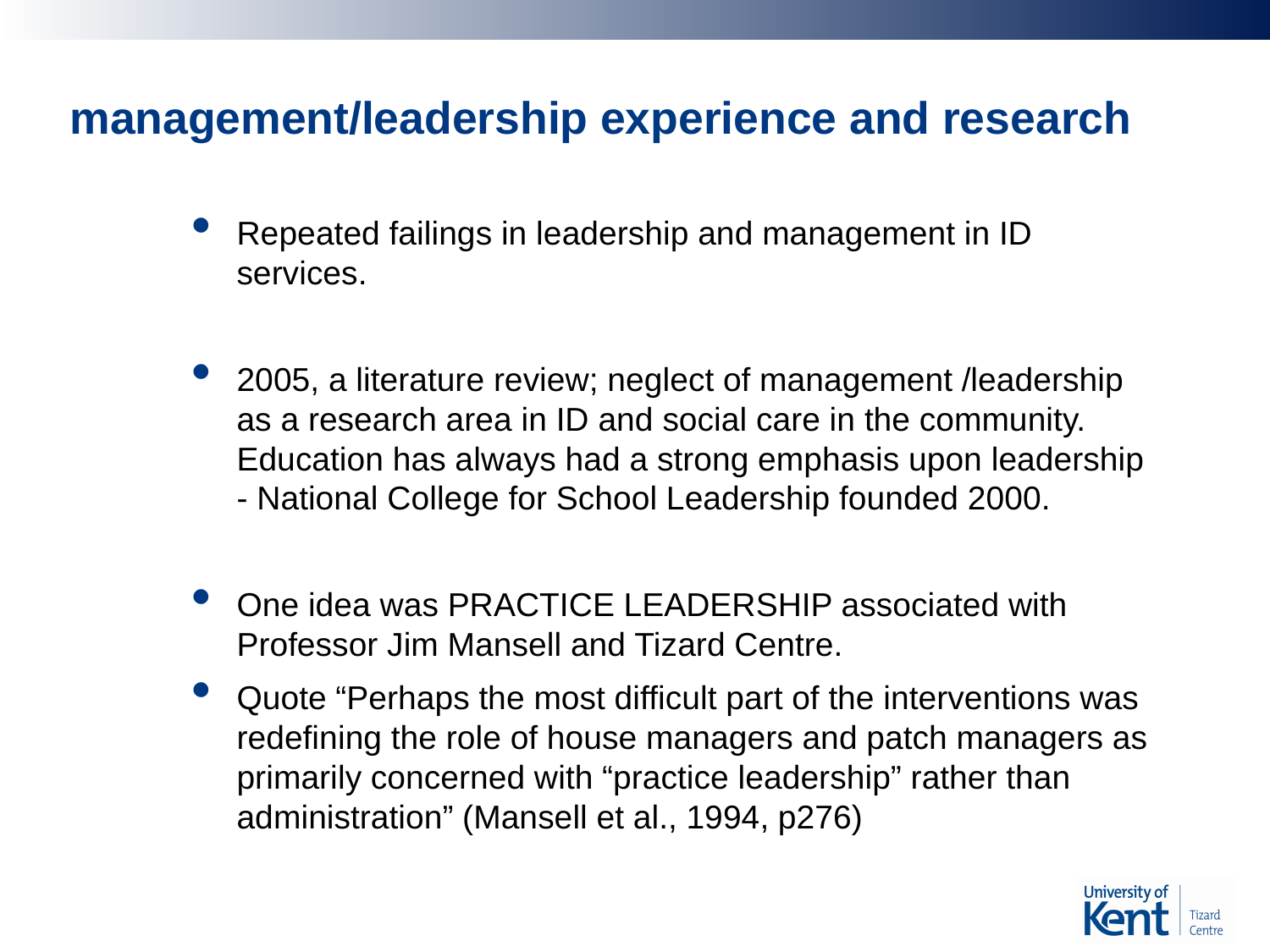

# management/leadership experience and research
Repeated failings in leadership and management in ID services.

2005, a literature review; neglect of management /leadership as a research area in ID and social care in the community. Education has always had a strong emphasis upon leadership - National College for School Leadership founded 2000.

One idea was PRACTICE LEADERSHIP associated with Professor Jim Mansell and Tizard Centre.
Quote “Perhaps the most difficult part of the interventions was redefining the role of house managers and patch managers as primarily concerned with “practice leadership” rather than administration” (Mansell et al., 1994, p276)